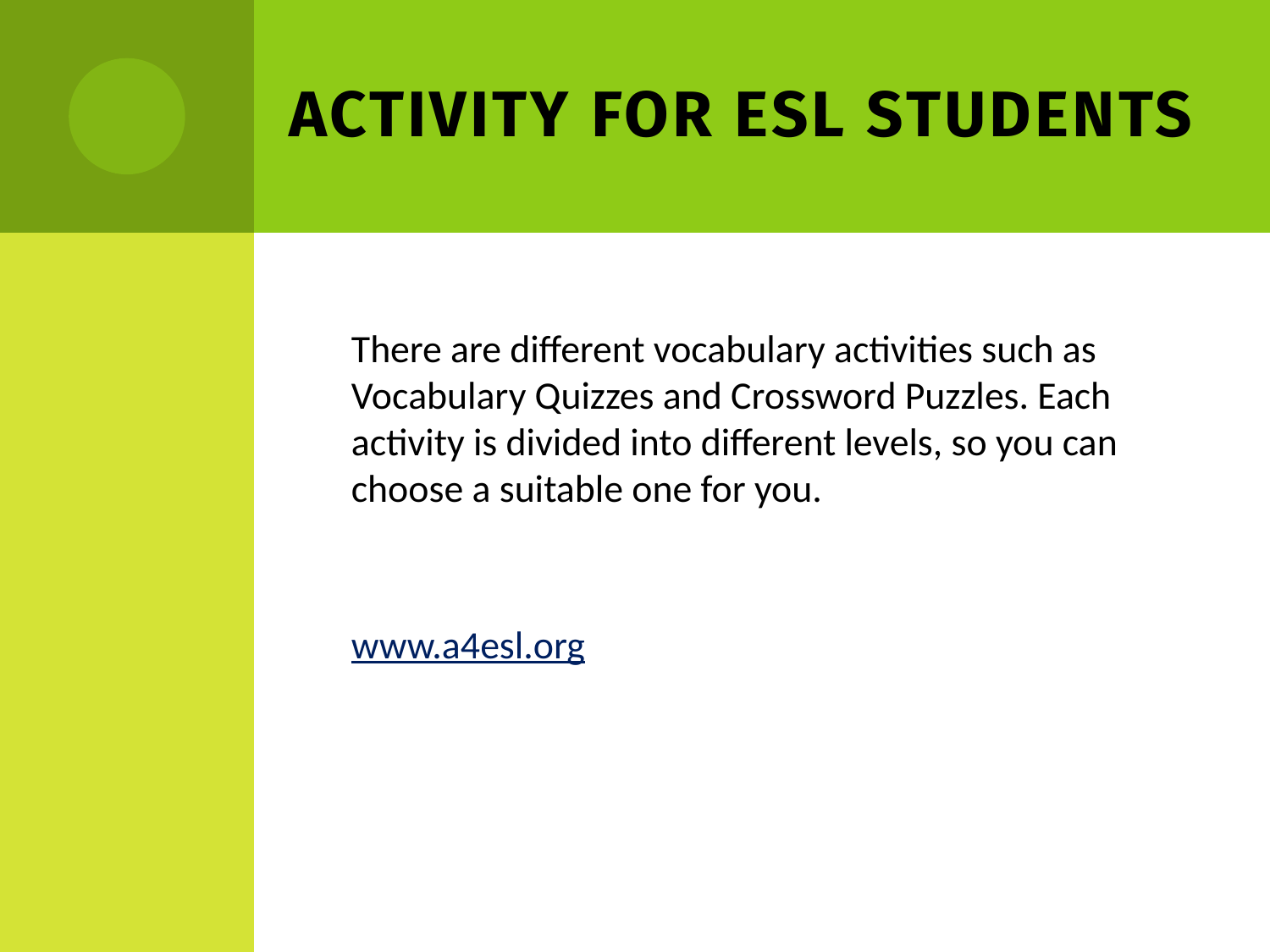

# Activity for ESL students
There are different vocabulary activities such as Vocabulary Quizzes and Crossword Puzzles. Each activity is divided into different levels, so you can choose a suitable one for you.

www.a4esl.org